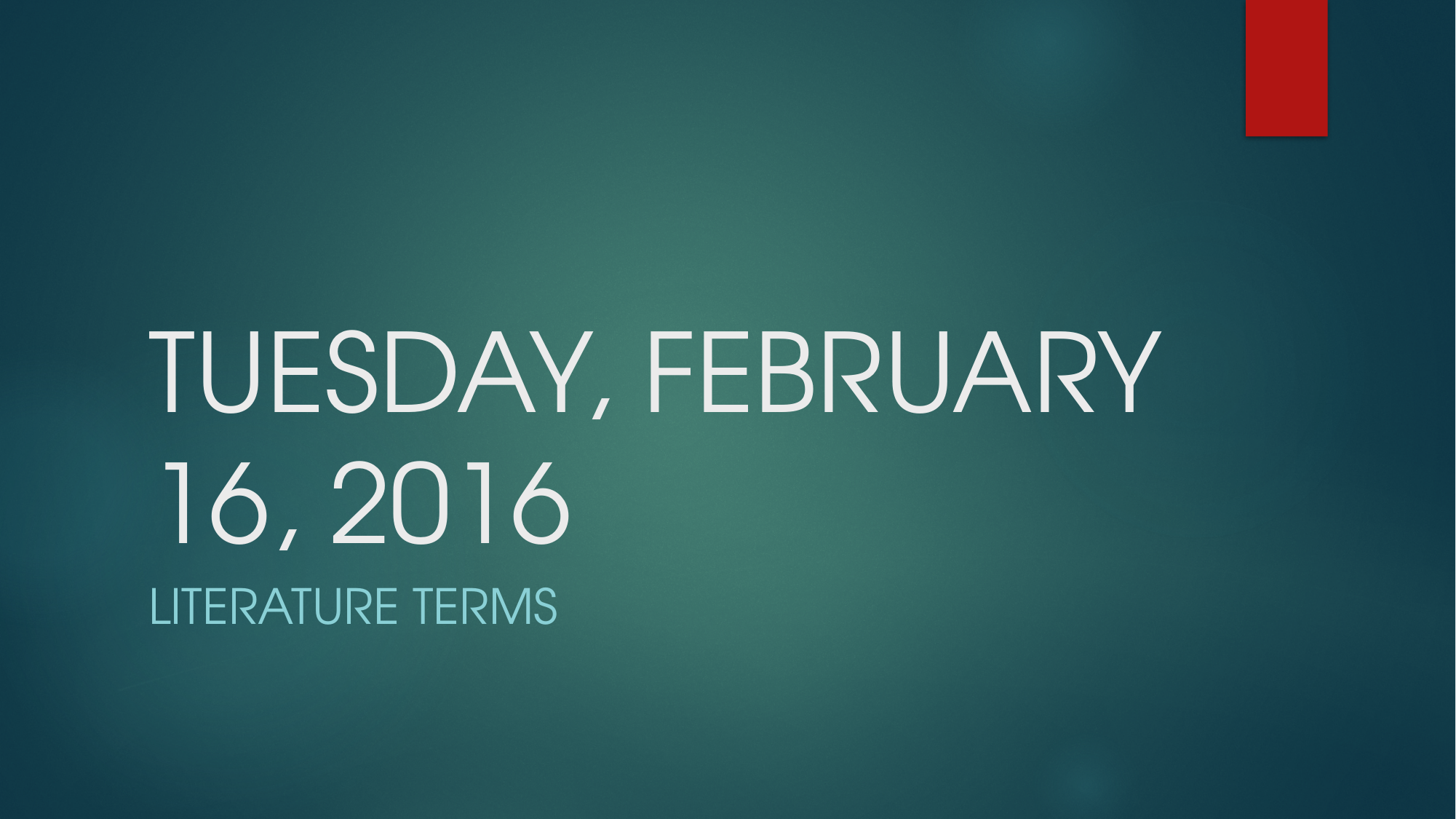

# TUESDAY, FEBRUARY 16, 2016
LITERATURE TERMS